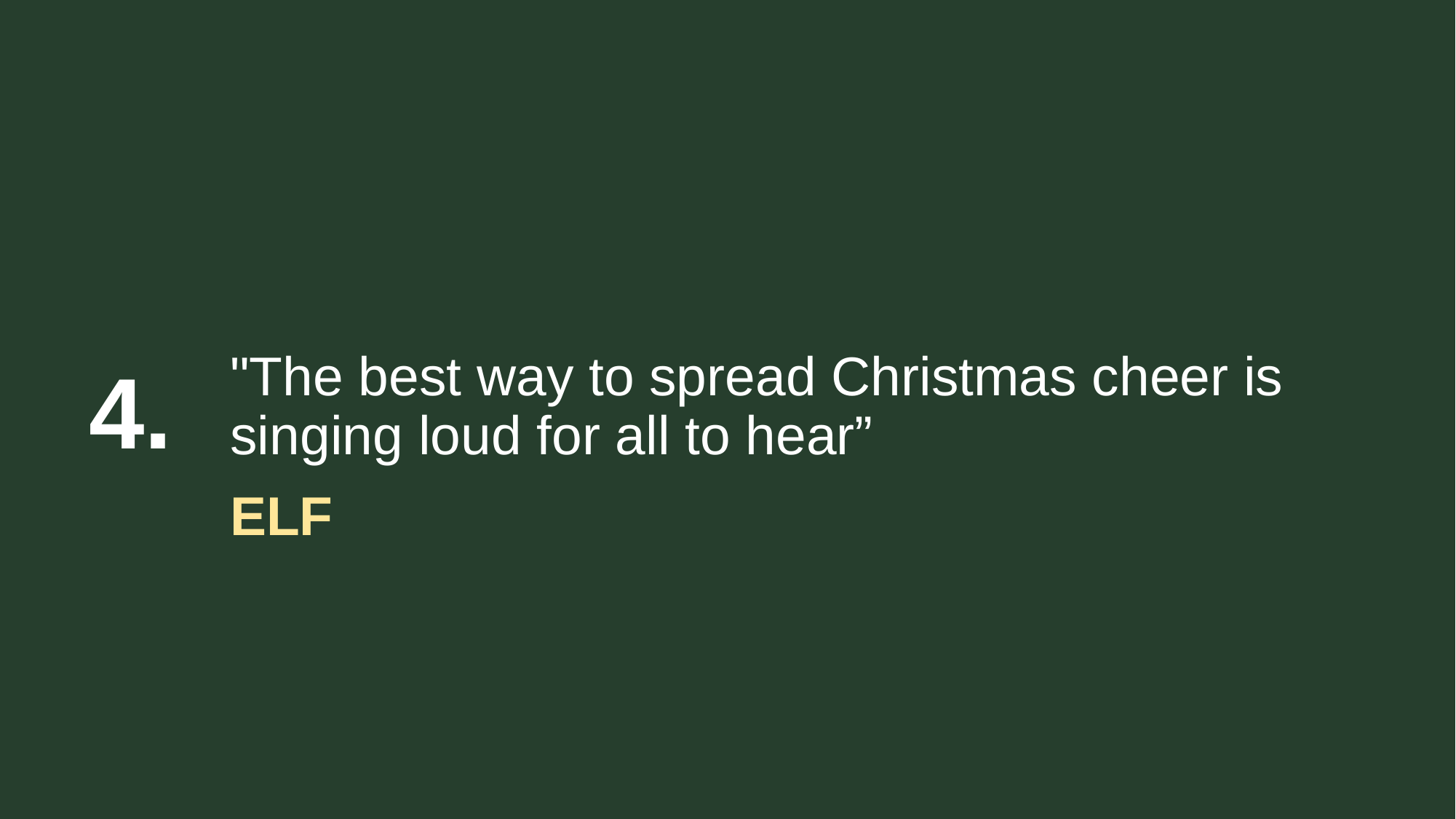

4.
"The best way to spread Christmas cheer is singing loud for all to hear”
ELF